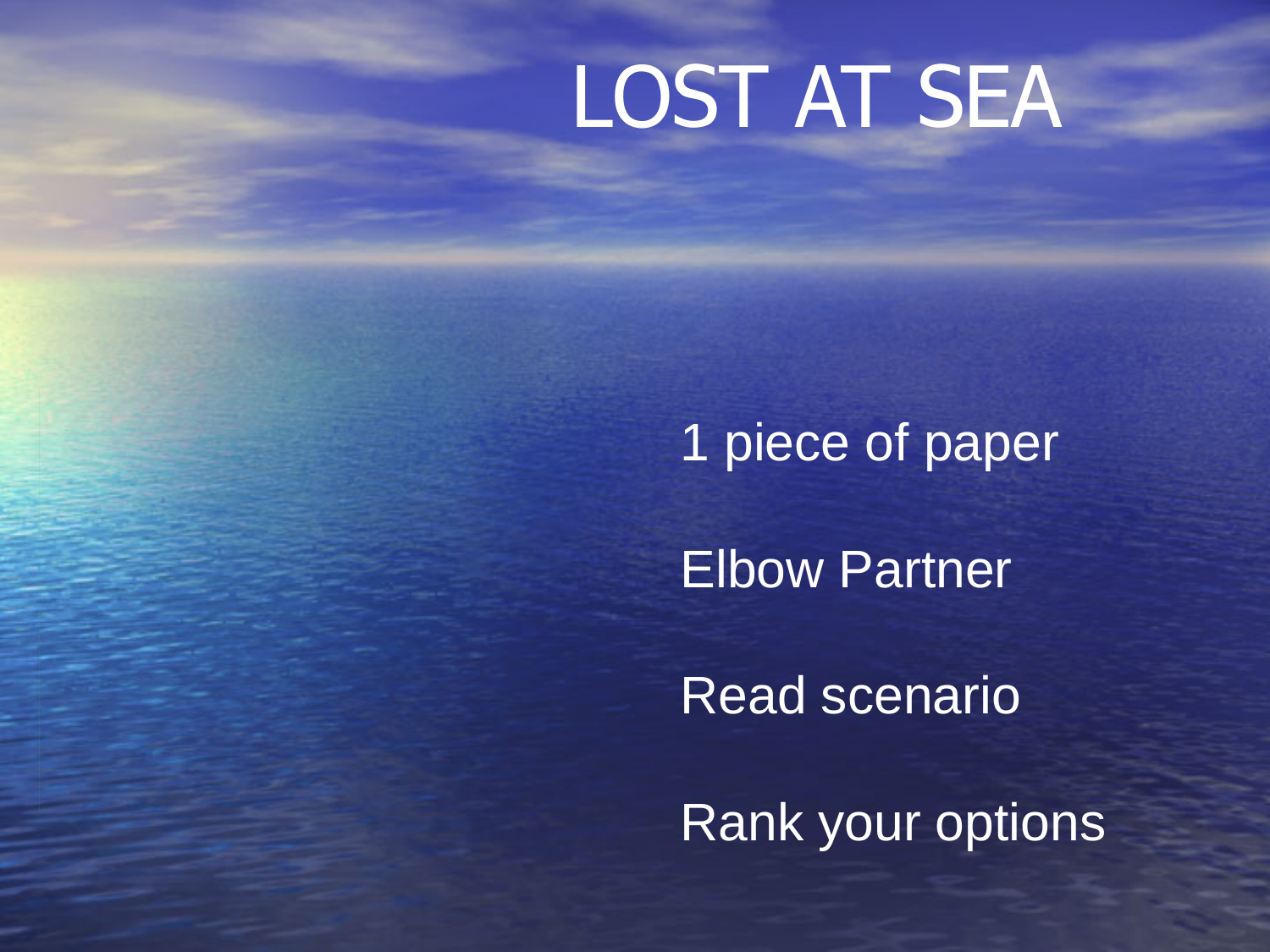

# LOST AT SEA
1 piece of paper

Elbow Partner

Read scenario

Rank your options